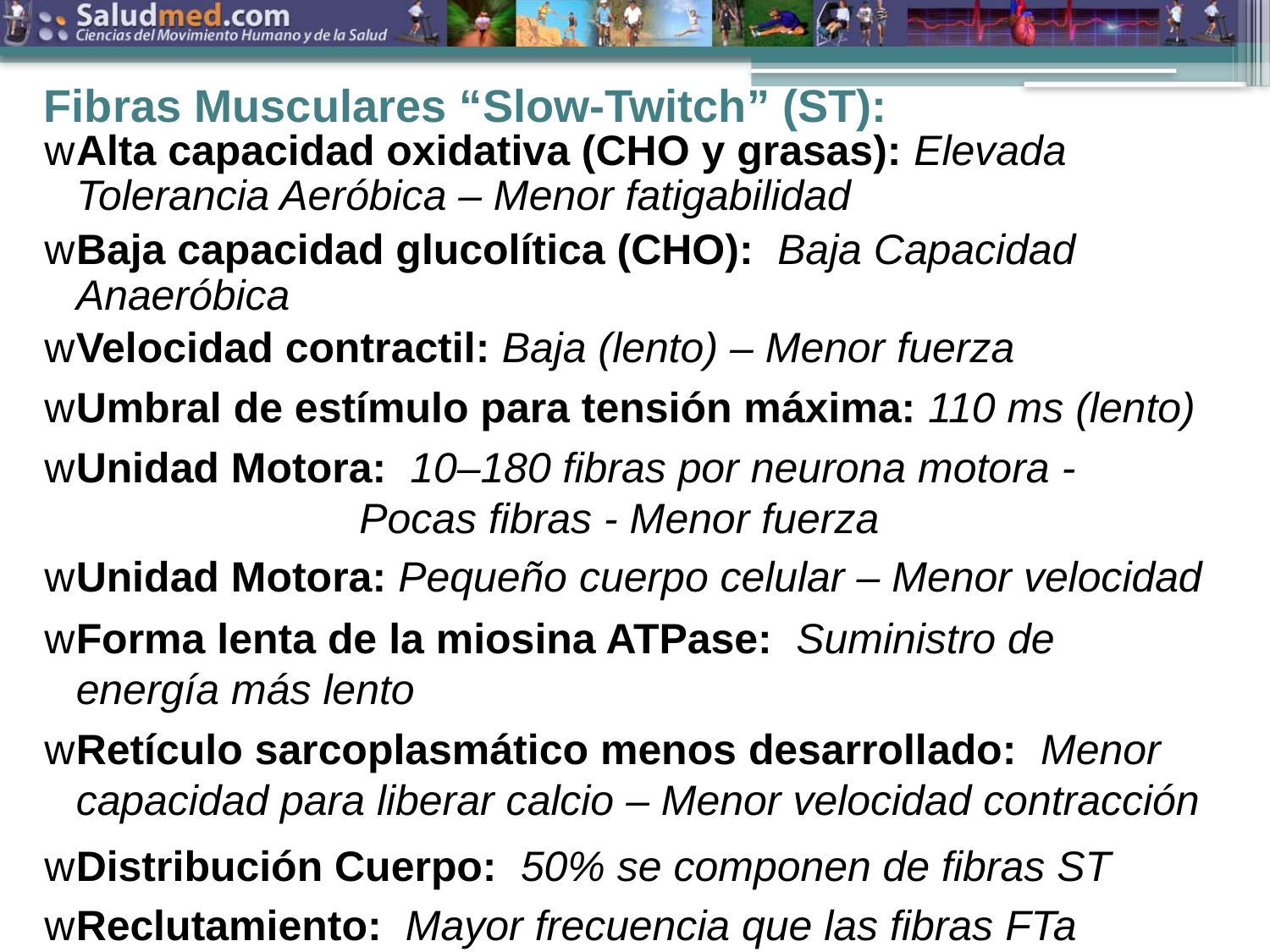

Fibras Musculares “Slow-Twitch” (ST):
w	Alta capacidad oxidativa (CHO y grasas): Elevada Tolerancia Aeróbica – Menor fatigabilidad
w	Baja capacidad glucolítica (CHO):  Baja Capacidad Anaeróbica
w	Velocidad contractil: Baja (lento) – Menor fuerza
w	Umbral de estímulo para tensión máxima: 110 ms (lento)
w	Unidad Motora:  10–180 fibras por neurona motora -                                 Pocas fibras - Menor fuerza
w	Unidad Motora: Pequeño cuerpo celular – Menor velocidad
w	Forma lenta de la miosina ATPase:  Suministro de energía más lento
w	Retículo sarcoplasmático menos desarrollado:  Menor capacidad para liberar calcio – Menor velocidad contracción
w	Distribución Cuerpo:  50% se componen de fibras ST
w	Reclutamiento:  Mayor frecuencia que las fibras FTa